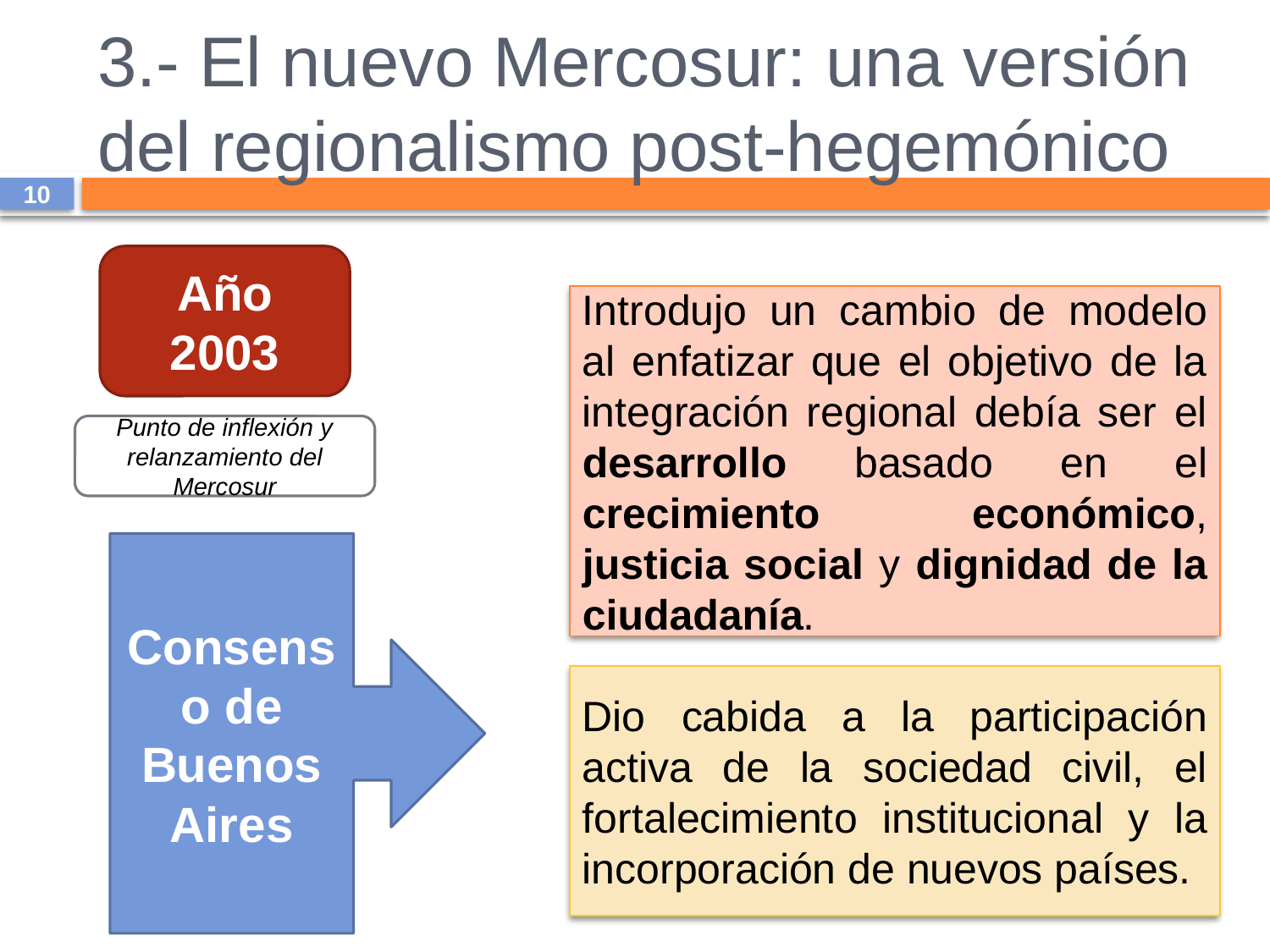

# 3.- El nuevo Mercosur: una versión del regionalismo post-hegemónico
10
Año 2003
Introdujo un cambio de modelo al enfatizar que el objetivo de la integración regional debía ser el desarrollo basado en el crecimiento económico, justicia social y dignidad de la ciudadanía.
Punto de inflexión y relanzamiento del Mercosur
Consenso de
Buenos Aires
Dio cabida a la participación activa de la sociedad civil, el fortalecimiento institucional y la incorporación de nuevos países.